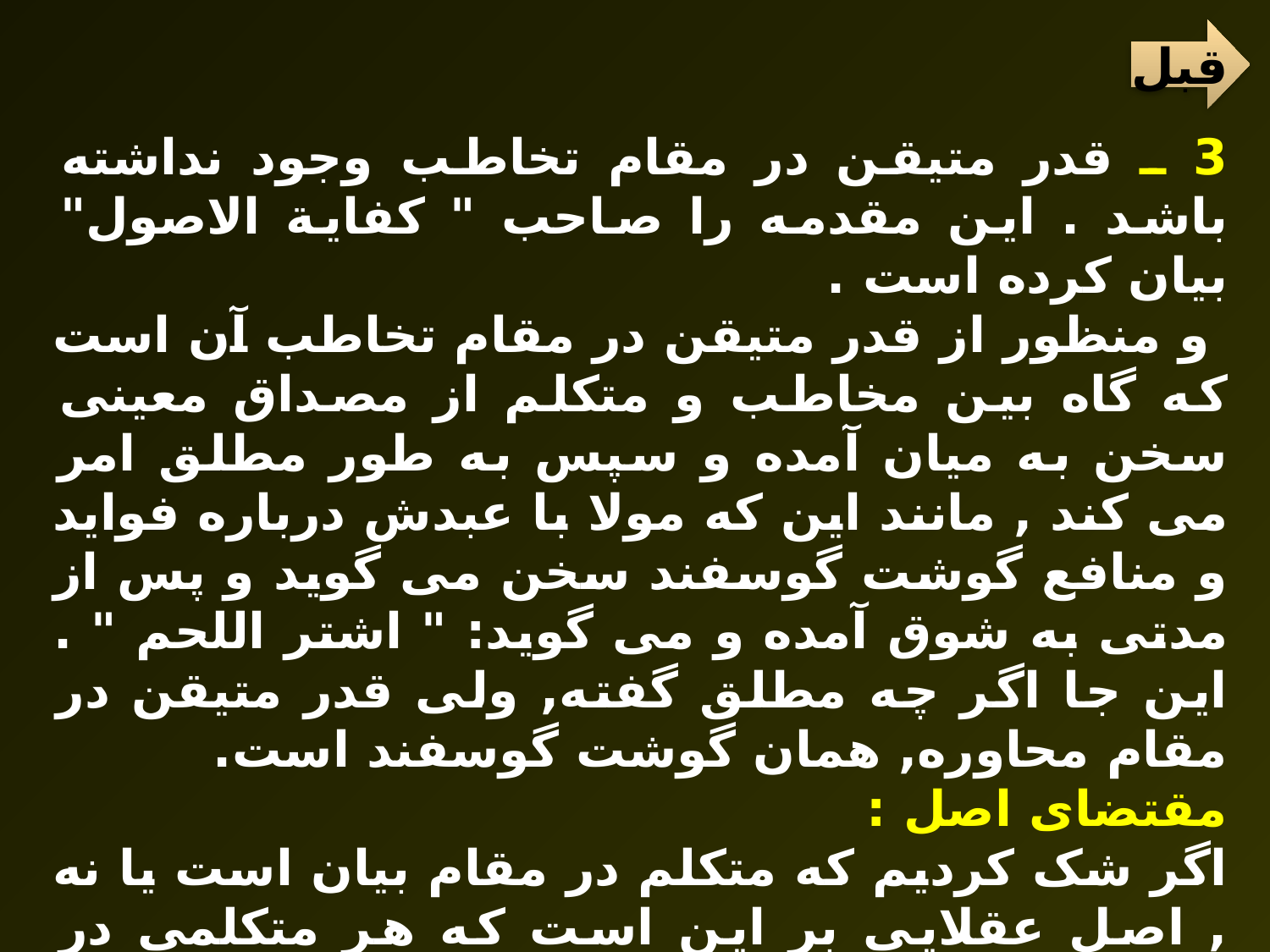

قبل
3 ـ قدر متيقن در مقام تخاطب وجود نداشته باشد . اين مقدمه را صاحب " کفاية الاصول" بيان کرده است .
 و منظور از قدر متيقن در مقام تخاطب آن است که گاه بين مخاطب و متکلم از مصداق معينى سخن به ميان آمده و سپس به طور مطلق امر مى کند , مانند اين که مولا با عبدش درباره فوايد و منافع گوشت گوسفند سخن مى گويد و پس از مدتى به شوق آمده و مى گويد: " اشتر اللحم " . اين جا اگر چه مطلق گفته, ولى قدر متيقن در مقام محاوره, همان گوشت گوسفند است.
مقتضای اصل :
اگر شک کردیم که متکلم در مقام بیان است یا نه , اصل عقلایی بر این است که هر متکلمی در مقام بیان مرادش است .